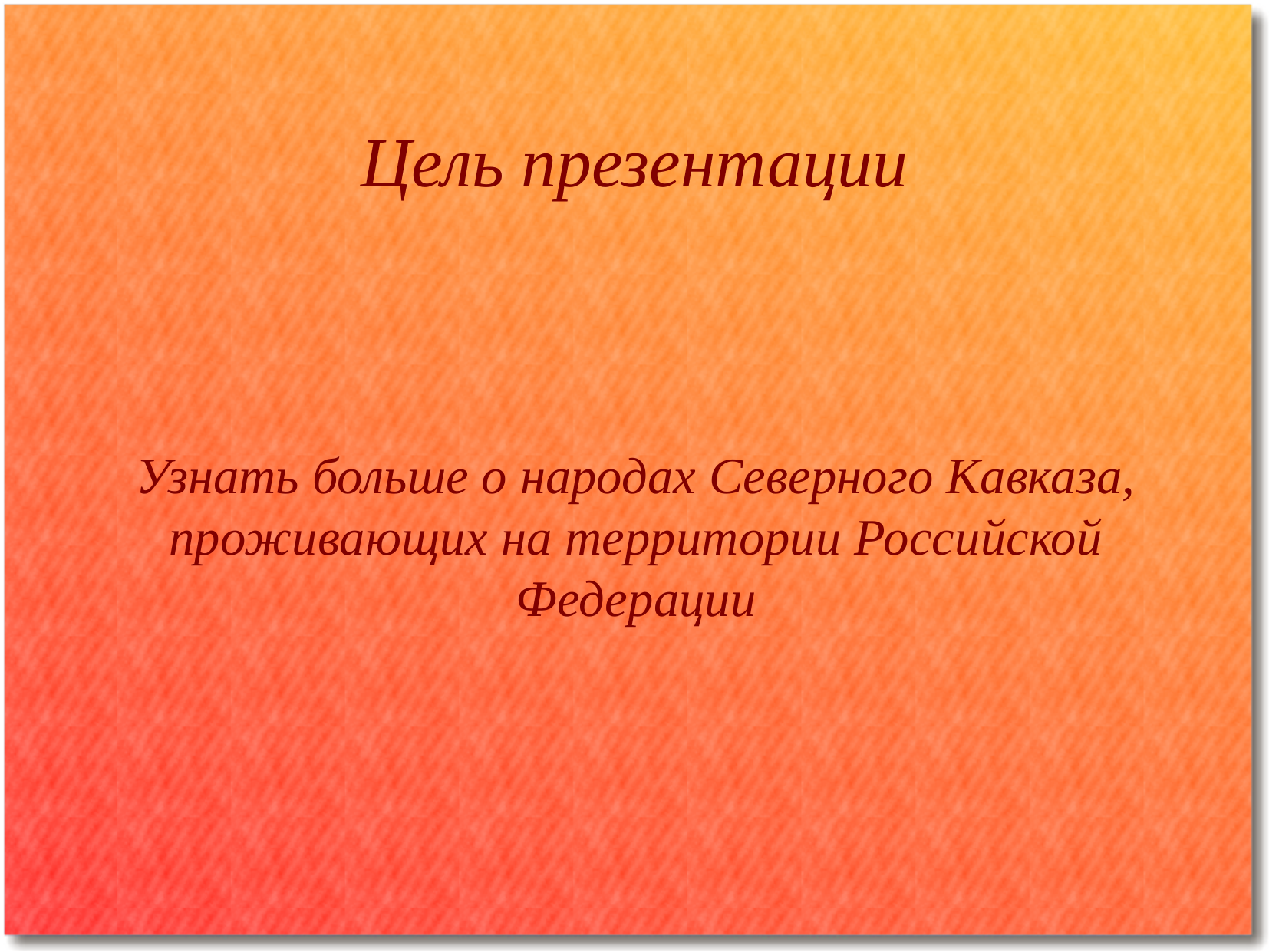

Цель презентации
Узнать больше о народах Северного Кавказа, проживающих на территории Российской Федерации